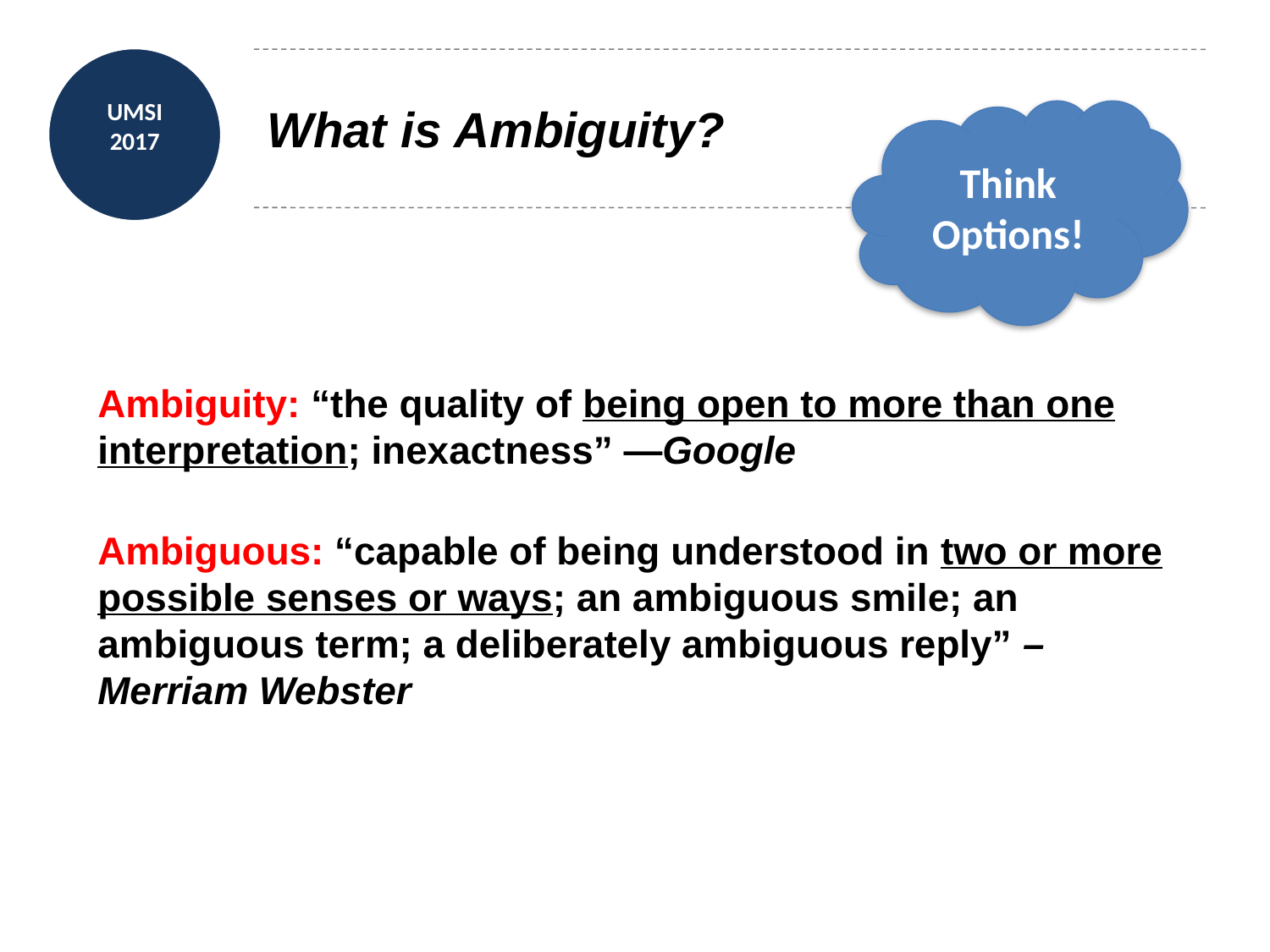

# What is Ambiguity?
Think Options!

Ambiguity: “the quality of being open to more than one interpretation; inexactness” —Google

Ambiguous: “capable of being understood in two or more possible senses or ways; an ambiguous smile; an ambiguous term; a deliberately ambiguous reply” –Merriam Webster